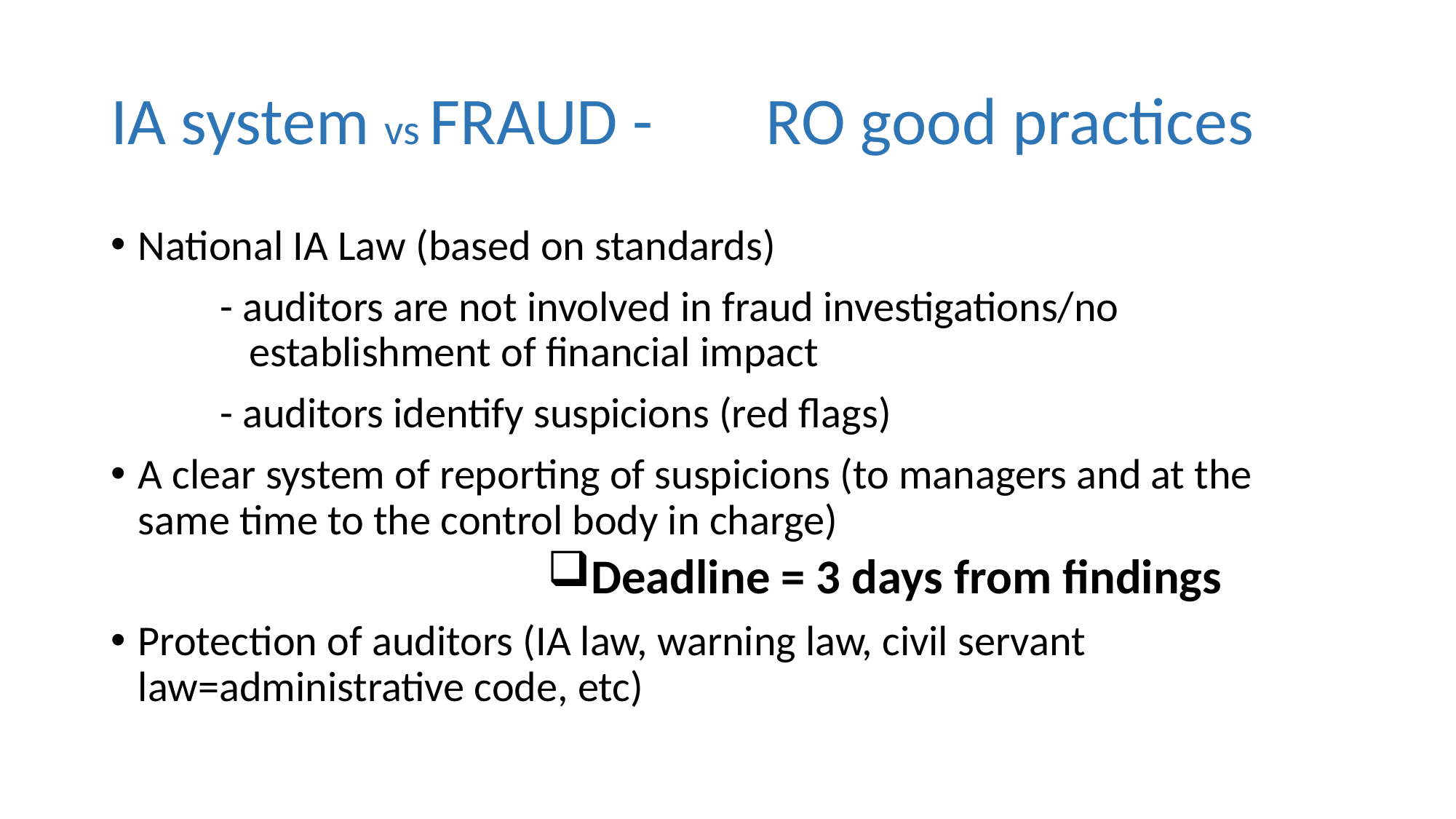

# IA system vs FRAUD - 	RO good practices
National IA Law (based on standards)
	- auditors are not involved in fraud investigations/no 			   establishment of financial impact
	- auditors identify suspicions (red flags)
A clear system of reporting of suspicions (to managers and at the same time to the control body in charge)
Deadline = 3 days from findings
Protection of auditors (IA law, warning law, civil servant law=administrative code, etc)